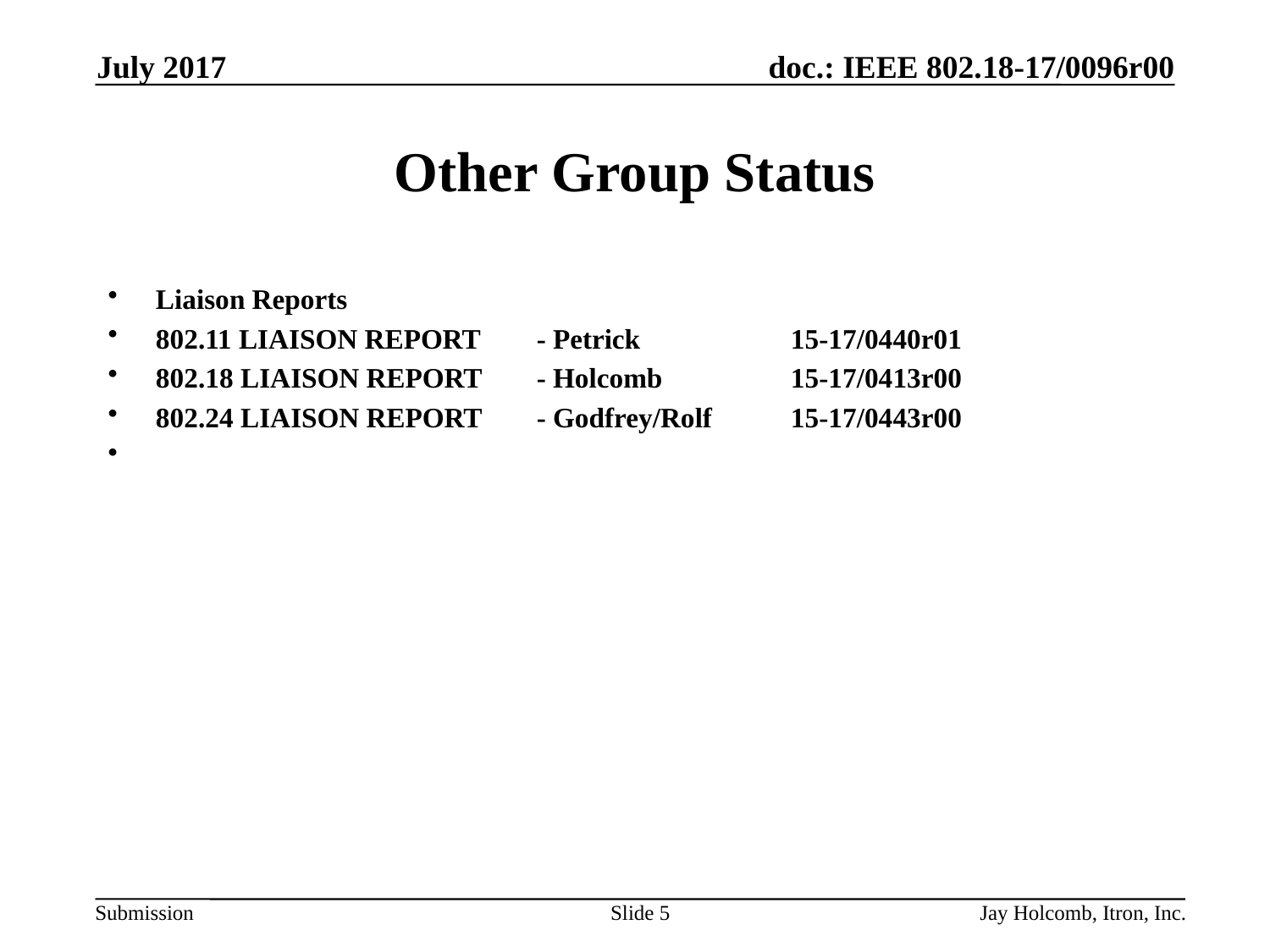

July 2017
# Other Group Status
Liaison Reports
802.11 LIAISON REPORT	- Petrick		15-17/0440r01
802.18 LIAISON REPORT	- Holcomb		15-17/0413r00
802.24 LIAISON REPORT	- Godfrey/Rolf 	15-17/0443r00

Slide 5
Jay Holcomb, Itron, Inc.